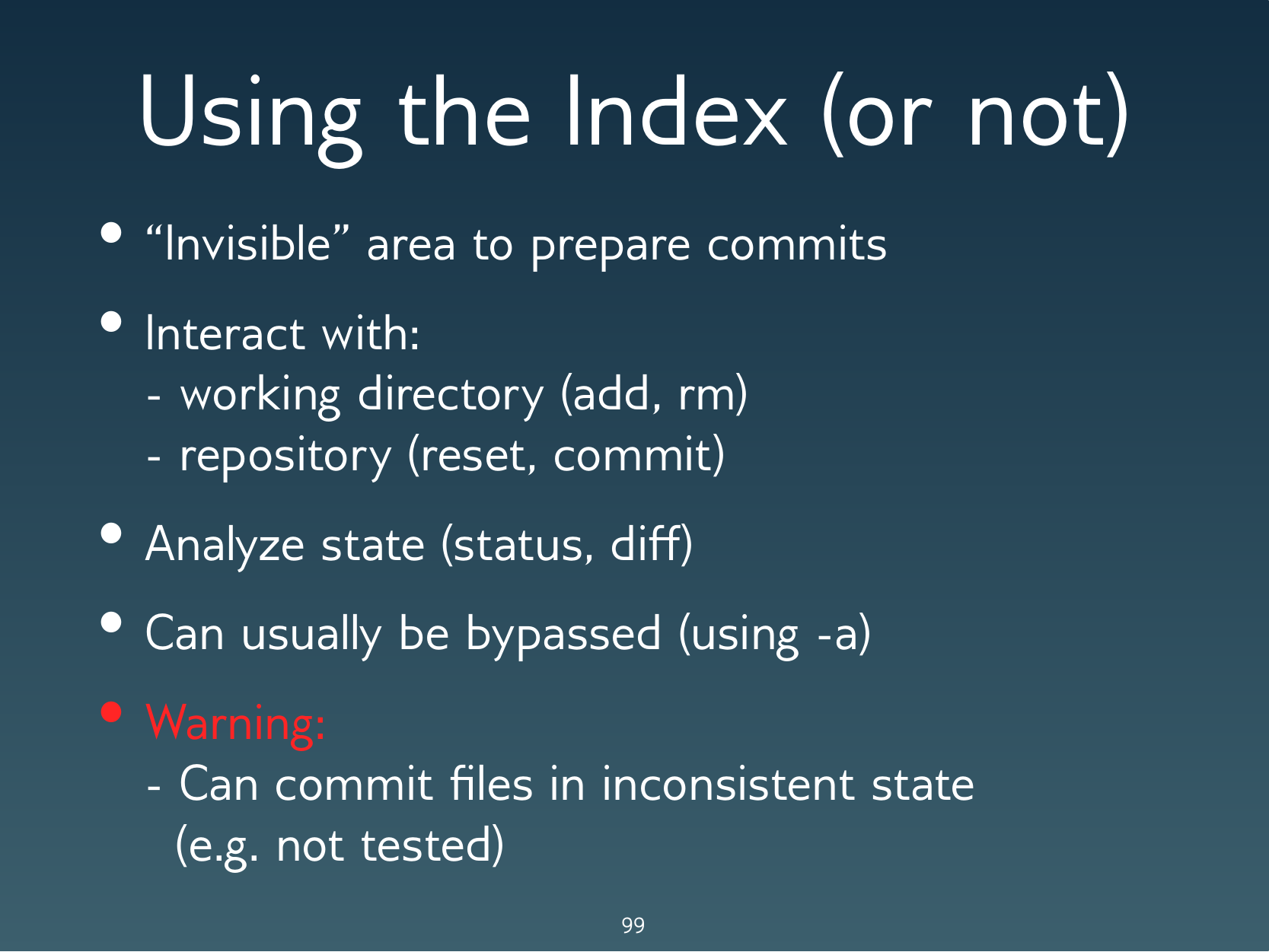

# Using the Index (or not)
“Invisible” area to prepare commits
Interact with:
- working directory (add, rm)
- repository (reset, commit)
Analyze state (status, diff)
Can usually be bypassed (using -a)
Warning:
- Can commit files in inconsistent state
  (e.g. not tested)
99